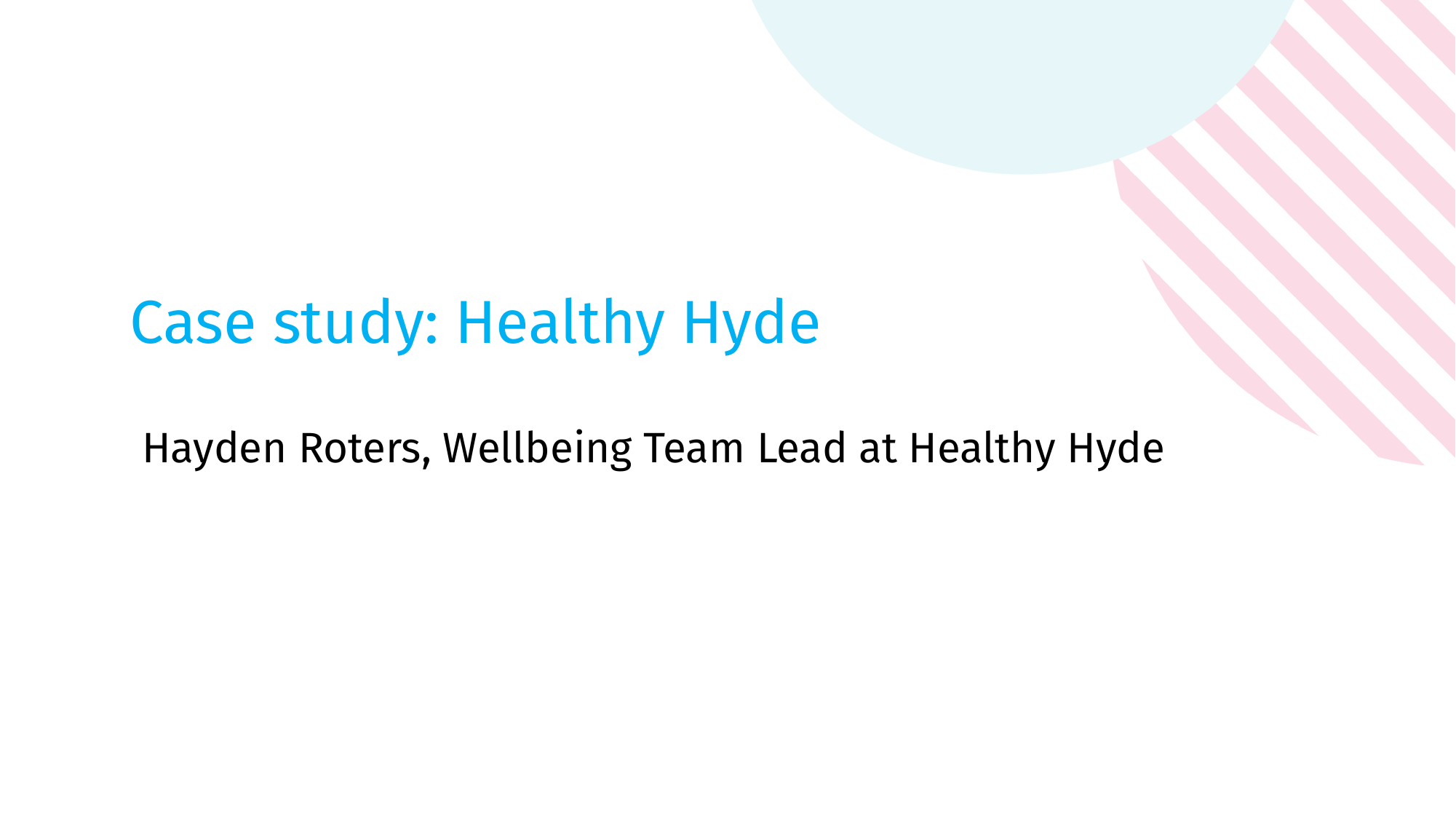

# Case study: Healthy Hyde
Hayden Roters, Wellbeing Team Lead at Healthy Hyde